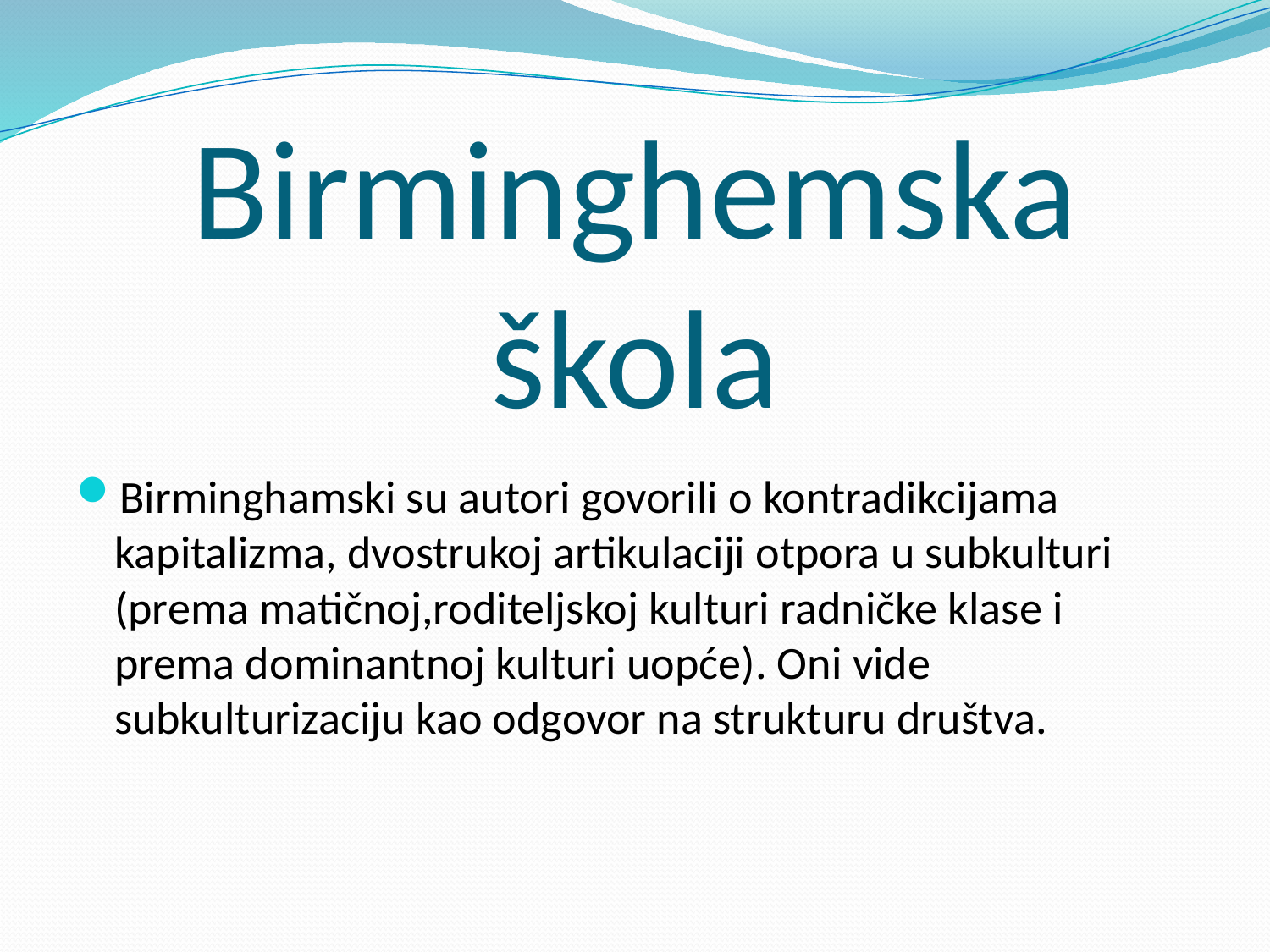

# Birminghemska škola

Birminghamski su autori govorili o kontradikcijama kapitalizma, dvostrukoj artikulaciji otpora u subkulturi (prema matičnoj,roditeljskoj kulturi radničke klase i prema dominantnoj kulturi uopće). Oni vide subkulturizaciju kao odgovor na strukturu društva.